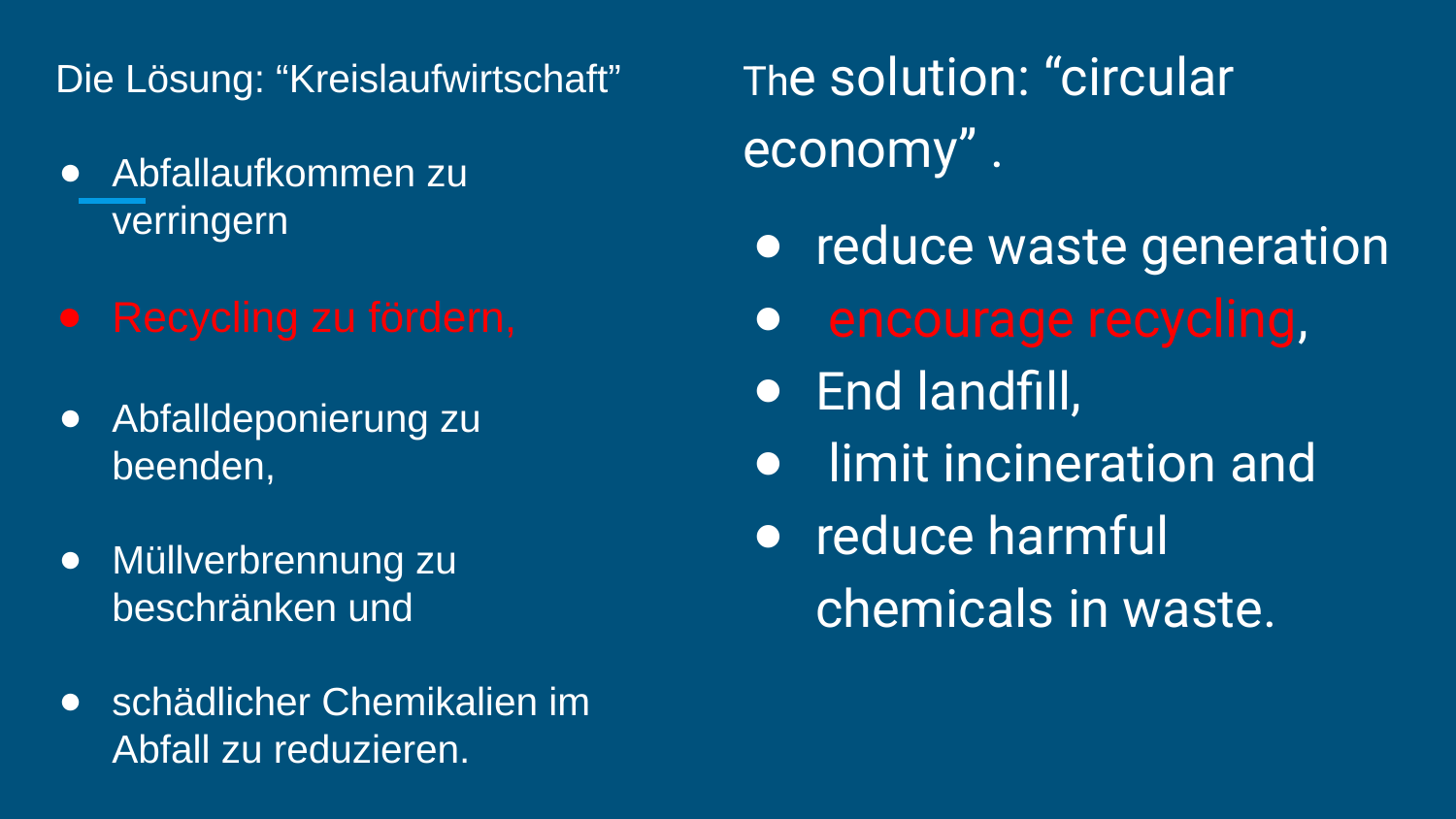

The solution: “circular economy” .
reduce waste generation
 encourage recycling,
End landfill,
 limit incineration and
reduce harmful chemicals in waste.
 Die Lösung: “Kreislaufwirtschaft”

Abfallaufkommen zu verringern

Recycling zu fördern,

Abfalldeponierung zu beenden,

Müllverbrennung zu beschränken und

schädlicher Chemikalien im Abfall zu reduzieren.
#